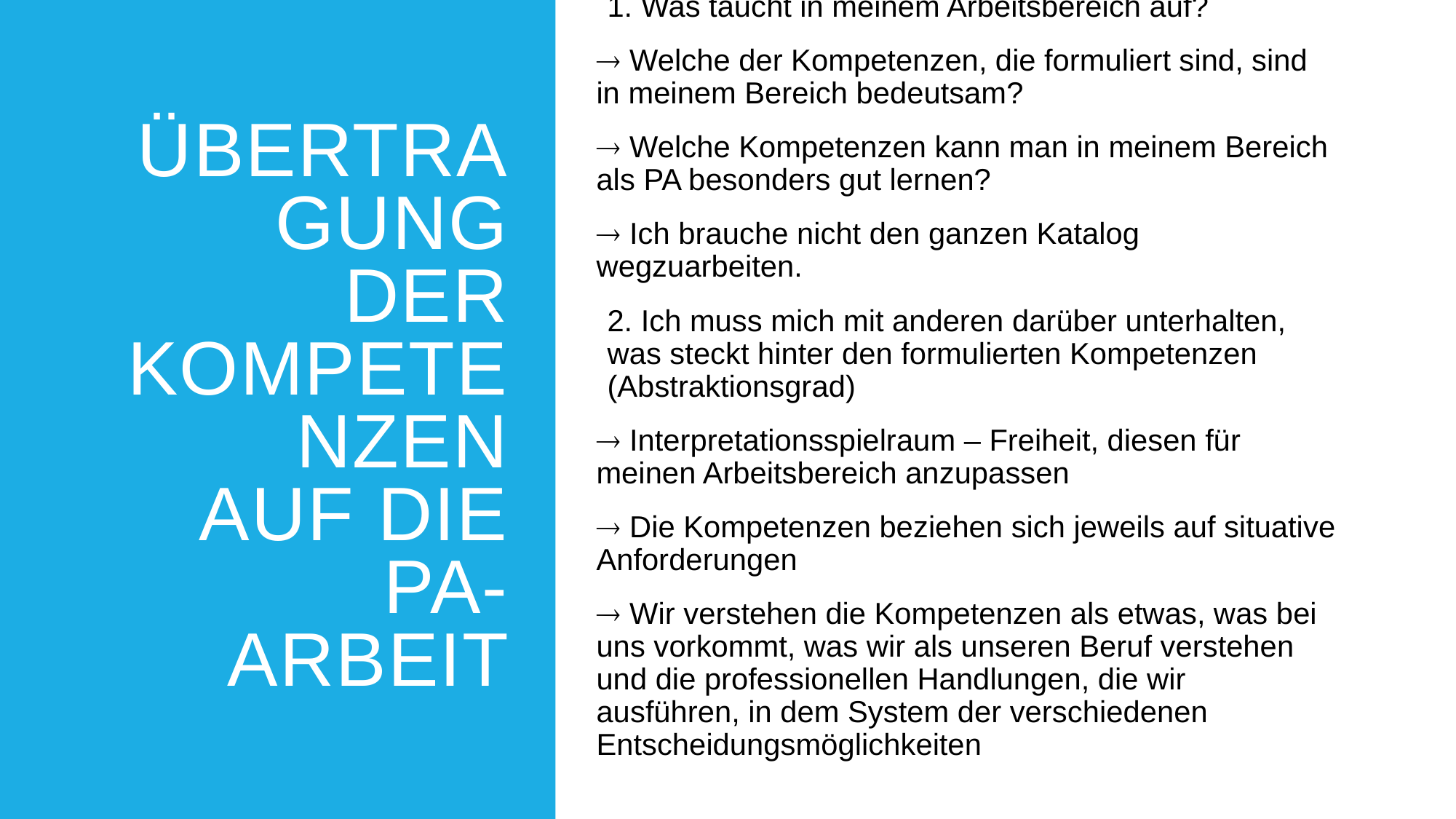

1. Was taucht in meinem Arbeitsbereich auf?
→ Welche der Kompetenzen, die formuliert sind, sind in meinem Bereich bedeutsam?
→ Welche Kompetenzen kann man in meinem Bereich als PA besonders gut lernen?
→ Ich brauche nicht den ganzen Katalog wegzuarbeiten.
2. Ich muss mich mit anderen darüber unterhalten, was steckt hinter den formulierten Kompetenzen (Abstraktionsgrad)
→ Interpretationsspielraum – Freiheit, diesen für meinen Arbeitsbereich anzupassen
→ Die Kompetenzen beziehen sich jeweils auf situative Anforderungen
→ Wir verstehen die Kompetenzen als etwas, was bei uns vorkommt, was wir als unseren Beruf verstehen und die professionellen Handlungen, die wir ausführen, in dem System der verschiedenen Entscheidungsmöglichkeiten
# Übertragung der Kompetenzen auf die PA-Arbeit